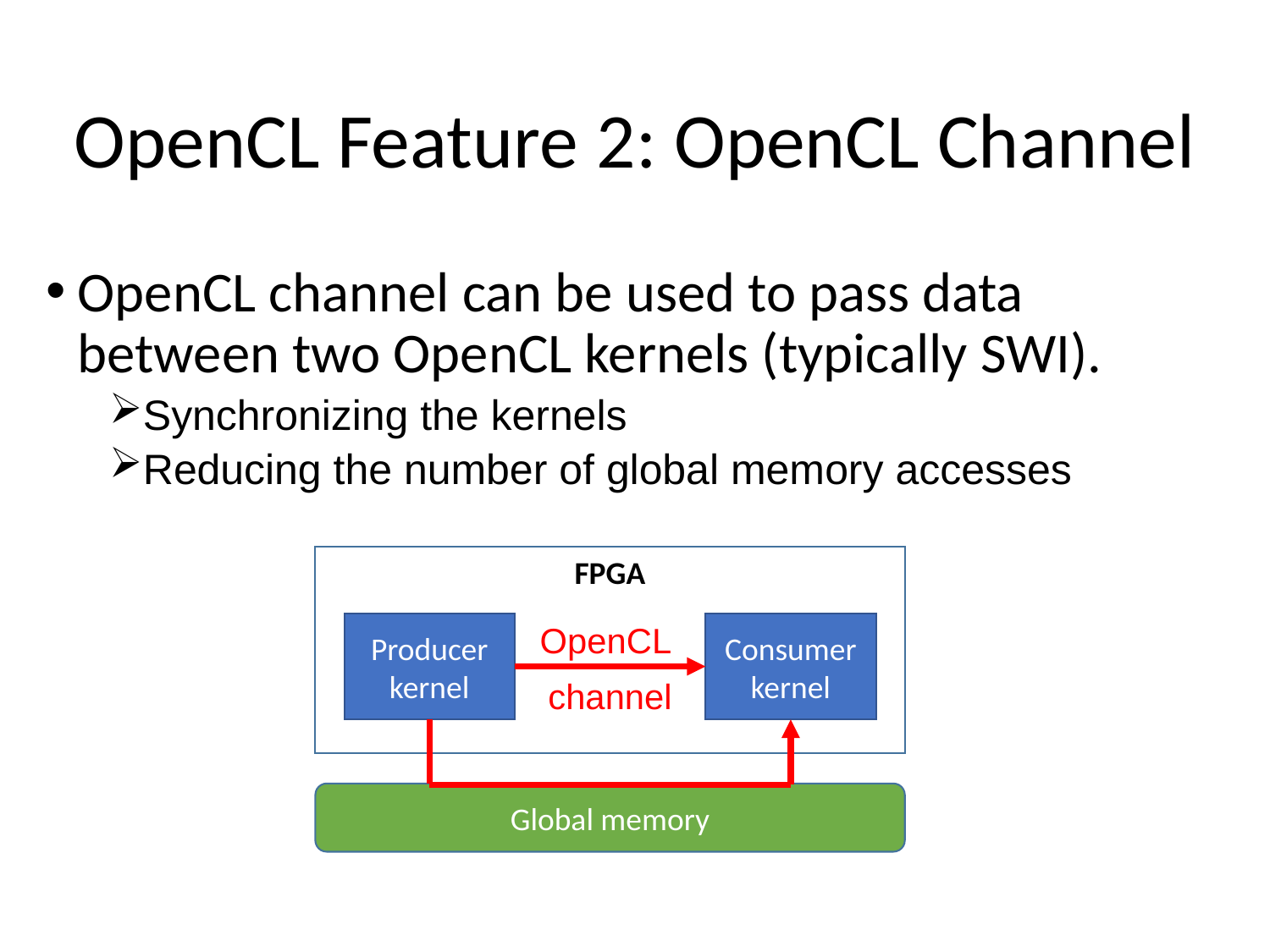

# OpenCL Feature 2: OpenCL Channel
OpenCL channel can be used to pass data between two OpenCL kernels (typically SWI).
Synchronizing the kernels
Reducing the number of global memory accesses

FPGA
Producer kernel
Consumer kernel
OpenCL
channel
Global memory